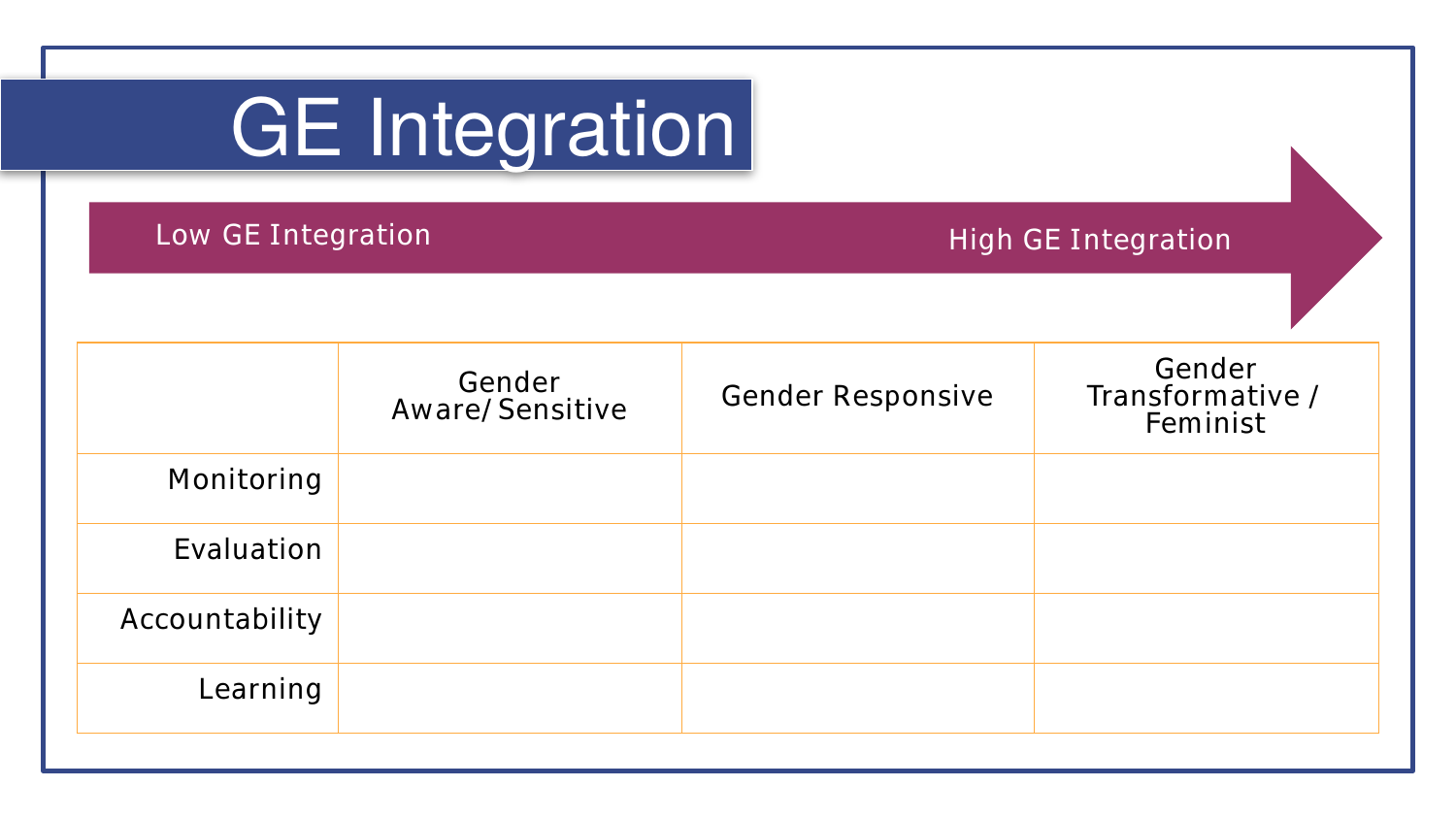

GE Integration

Low GE Integration
High GE Integration
|  | Gender Aware/Sensitive | Gender Responsive | Gender Transformative / Feminist |
| --- | --- | --- | --- |
| Monitoring |  |  |  |
| Evaluation |  |  |  |
| Accountability |  |  |  |
| Learning |  |  |  |